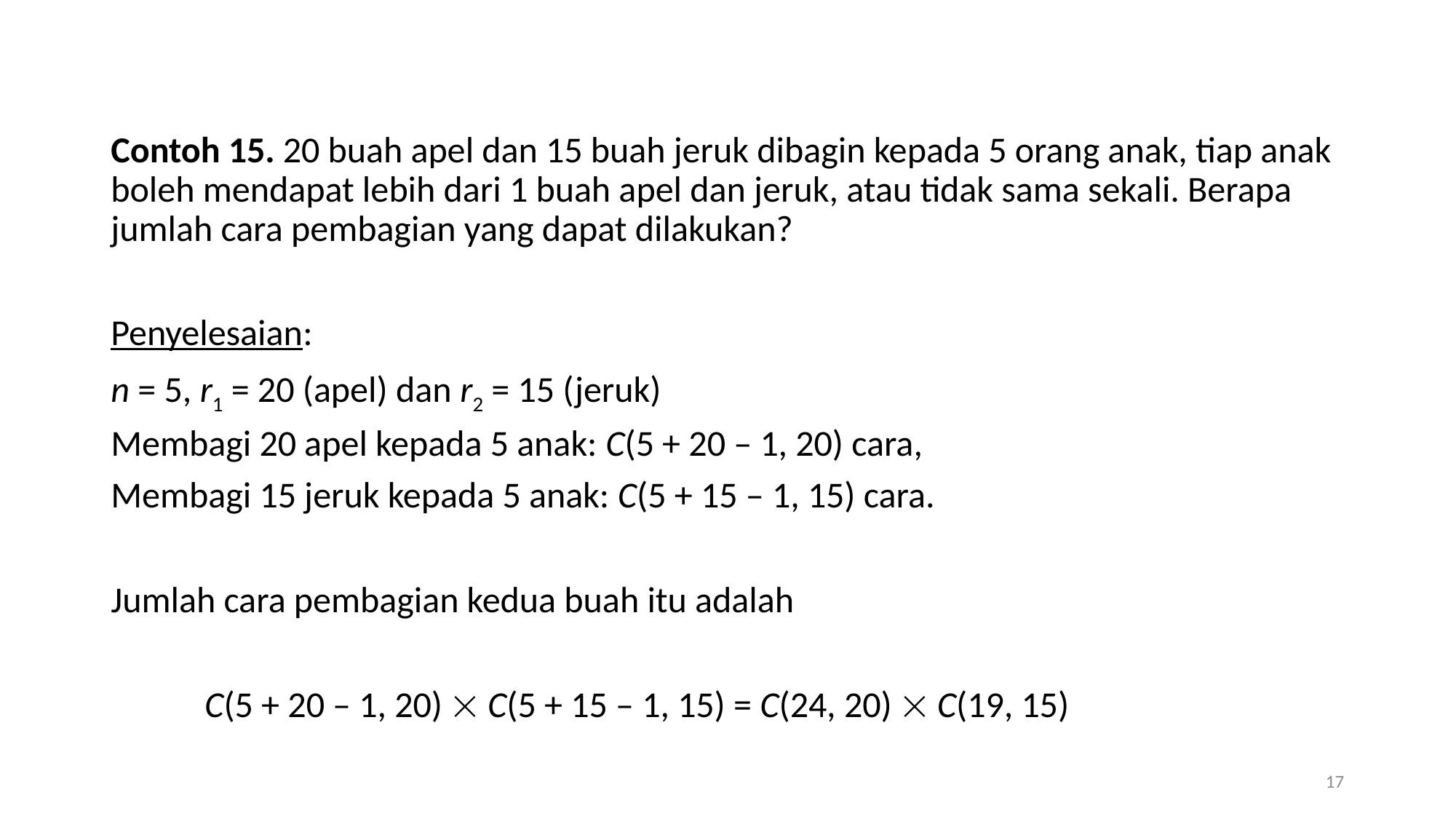

Contoh 15. 20 buah apel dan 15 buah jeruk dibagin kepada 5 orang anak, tiap anak boleh mendapat lebih dari 1 buah apel dan jeruk, atau tidak sama sekali. Berapa jumlah cara pembagian yang dapat dilakukan?

Penyelesaian:
n = 5, r1 = 20 (apel) dan r2 = 15 (jeruk)
Membagi 20 apel kepada 5 anak: C(5 + 20 – 1, 20) cara,
Membagi 15 jeruk kepada 5 anak: C(5 + 15 – 1, 15) cara.

Jumlah cara pembagian kedua buah itu adalah

	C(5 + 20 – 1, 20) × C(5 + 15 – 1, 15) = C(24, 20) × C(19, 15)

17